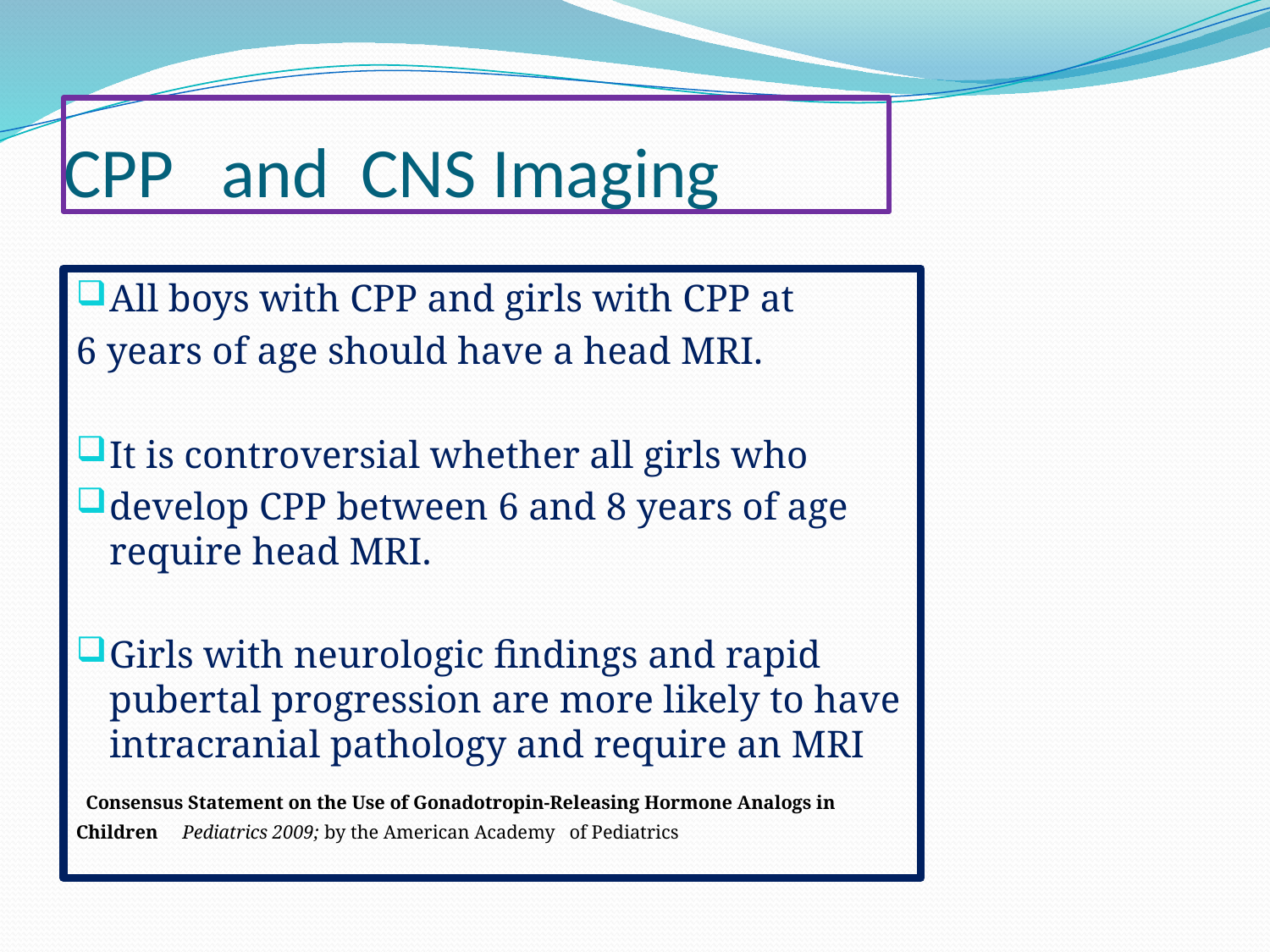

# CPP   and  CNS Imaging
All boys with CPP and girls with CPP at
6 years of age should have a head MRI.

It is controversial whether all girls who
develop CPP between 6 and 8 years of age require head MRI.

Girls with neurologic findings and rapid pubertal progression are more likely to have intracranial pathology and require an MRI
 Consensus Statement on the Use of Gonadotropin-Releasing Hormone Analogs in
Children     Pediatrics 2009; by the American Academy   of Pediatrics